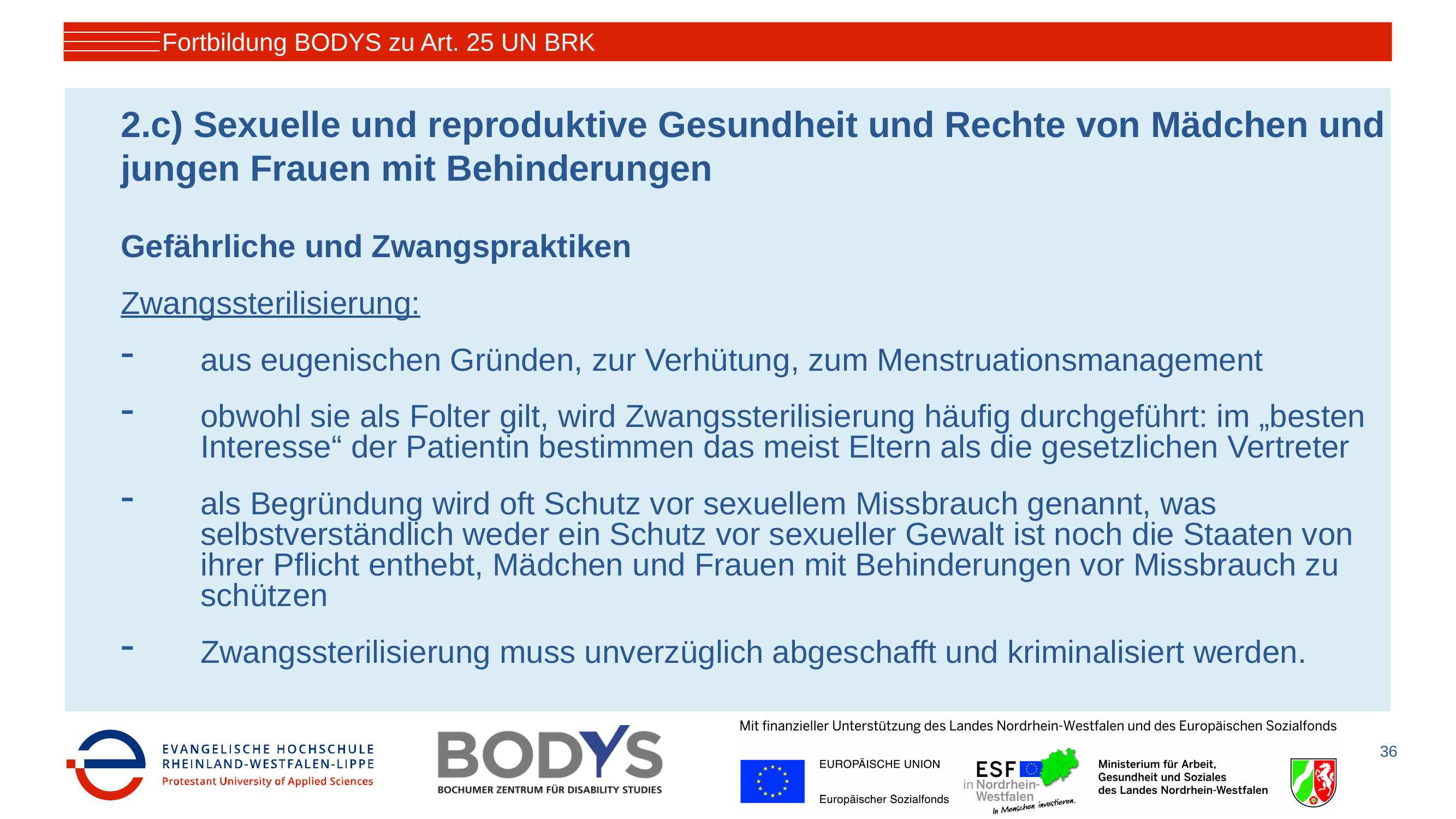

Fortbildung BODYS zu Art. 25 UN BRK
# 2.c) Sexuelle und reproduktive Gesundheit und Rechte von Mädchen und jungen Frauen mit Behinderungen
Gefährliche und Zwangspraktiken
Zwangssterilisierung:
aus eugenischen Gründen, zur Verhütung, zum Menstruationsmanagement
obwohl sie als Folter gilt, wird Zwangssterilisierung häufig durchgeführt: im „besten Interesse“ der Patientin bestimmen das meist Eltern als die gesetzlichen Vertreter
als Begründung wird oft Schutz vor sexuellem Missbrauch genannt, was selbstverständlich weder ein Schutz vor sexueller Gewalt ist noch die Staaten von ihrer Pflicht enthebt, Mädchen und Frauen mit Behinderungen vor Missbrauch zu schützen
Zwangssterilisierung muss unverzüglich abgeschafft und kriminalisiert werden.

36